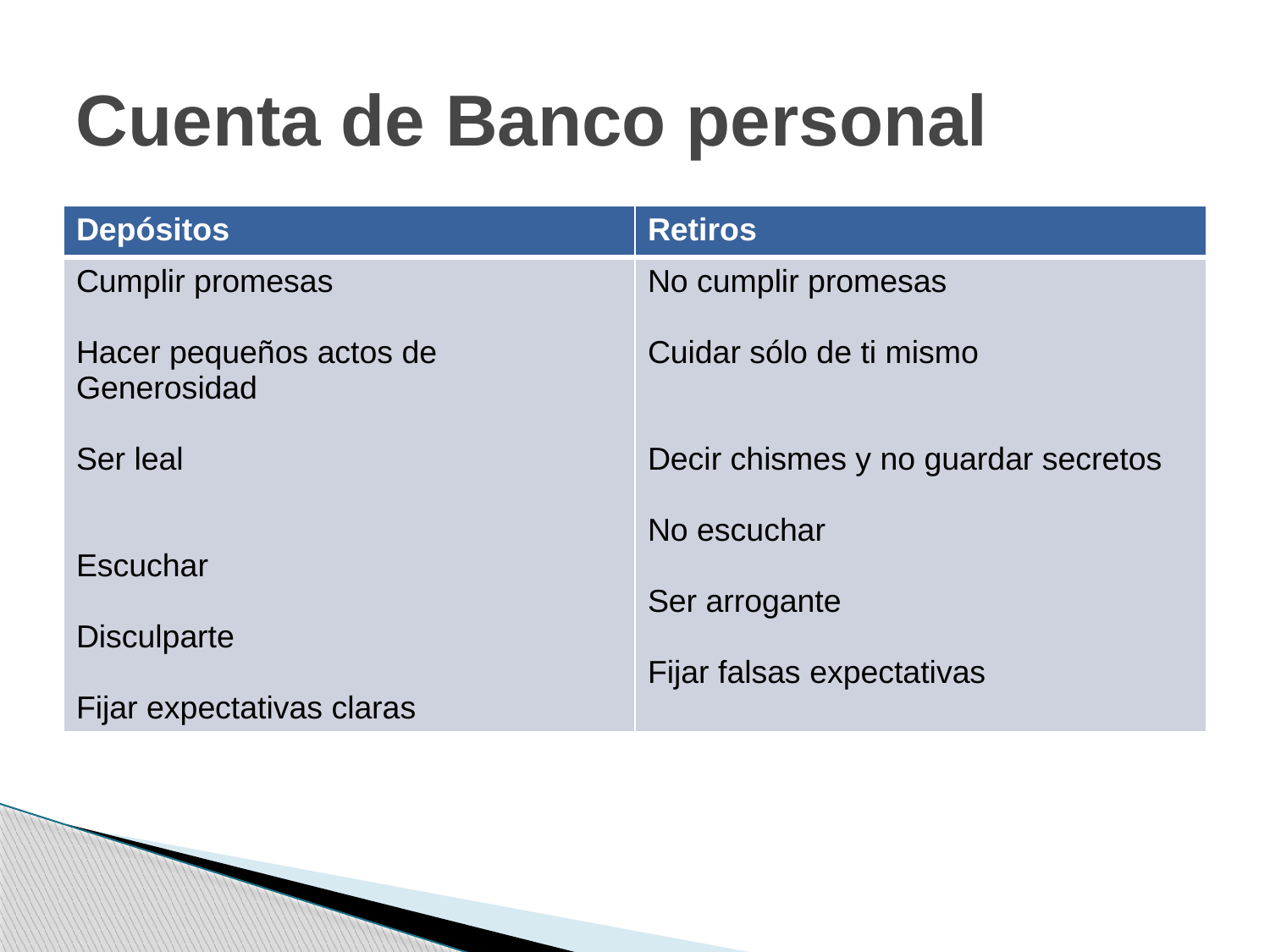

# Cuenta de Banco personal
| Depósitos | Retiros |
| --- | --- |
| Cumplir promesas Hacer pequeños actos de Generosidad Ser leal Escuchar Disculparte Fijar expectativas claras | No cumplir promesas Cuidar sólo de ti mismo Decir chismes y no guardar secretos No escuchar Ser arrogante Fijar falsas expectativas |